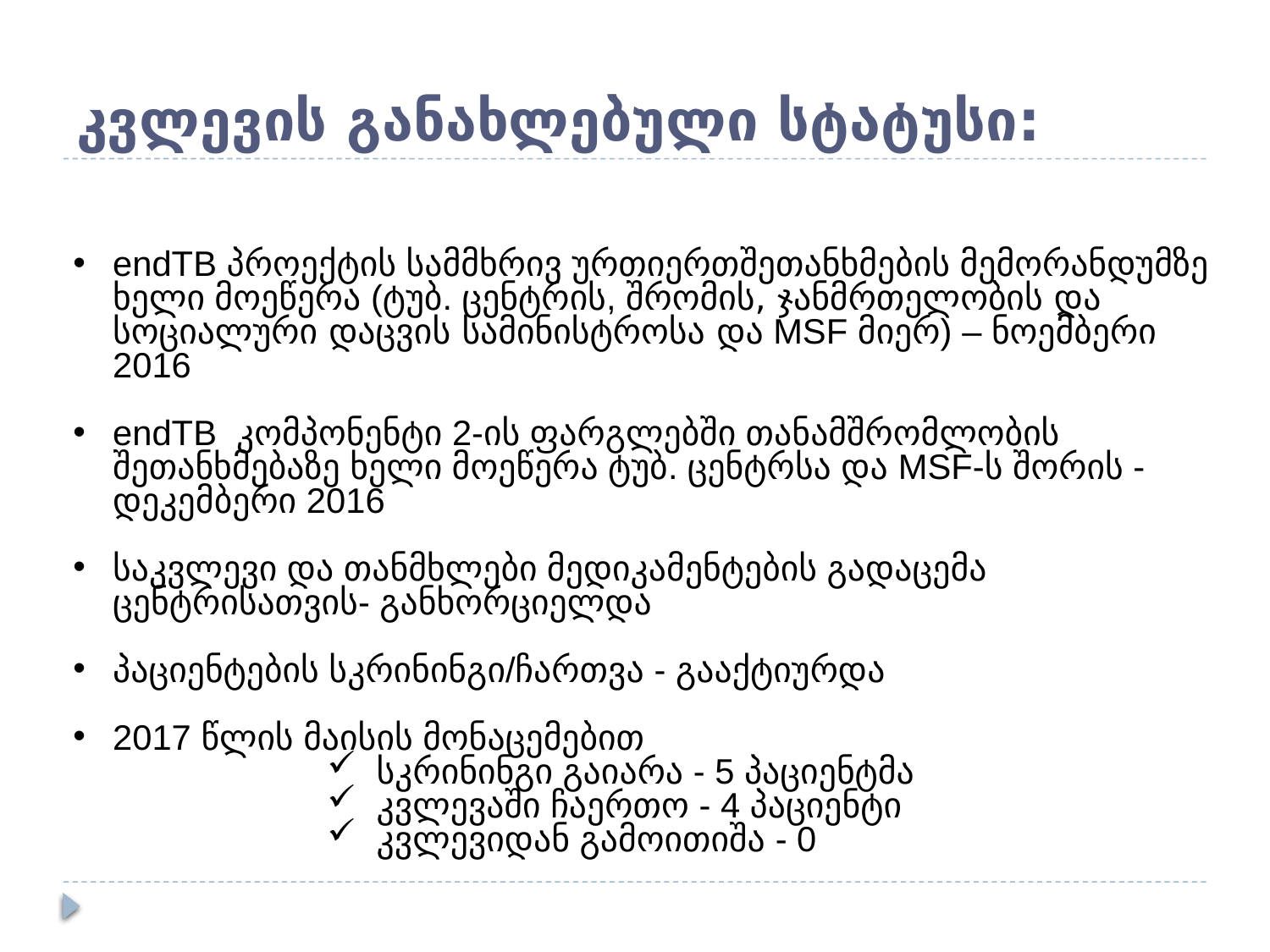

# კვლევის განახლებული სტატუსი:

endTB პროექტის სამმხრივ ურთიერთშეთანხმების მემორანდუმზე ხელი მოეწერა (ტუბ. ცენტრის, შრომის, ჯანმრთელობის და სოციალური დაცვის სამინისტროსა და MSF მიერ) – ნოემბერი 2016

endTB  კომპონენტი 2-ის ფარგლებში თანამშრომლობის შეთანხმებაზე ხელი მოეწერა ტუბ. ცენტრსა და MSF-ს შორის - დეკემბერი 2016

საკვლევი და თანმხლები მედიკამენტების გადაცემა ცენტრისათვის- განხორციელდა

პაციენტების სკრინინგი/ჩართვა - გააქტიურდა

2017 წლის მაისის მონაცემებით
 სკრინინგი გაიარა - 5 პაციენტმა
 კვლევაში ჩაერთო - 4 პაციენტი
 კვლევიდან გამოითიშა - 0